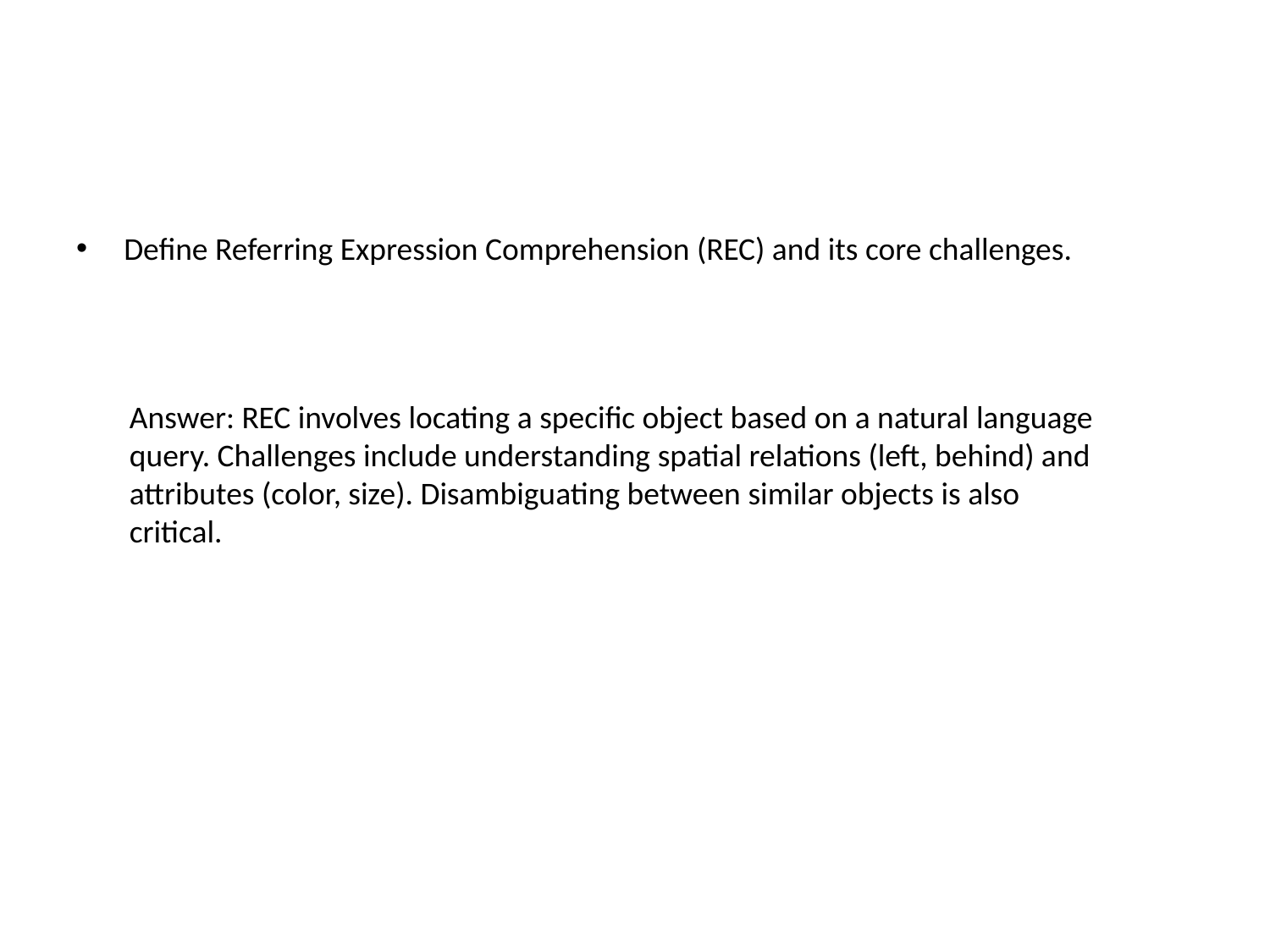

Define Referring Expression Comprehension (REC) and its core challenges.
Answer: REC involves locating a specific object based on a natural language query. Challenges include understanding spatial relations (left, behind) and attributes (color, size). Disambiguating between similar objects is also critical.